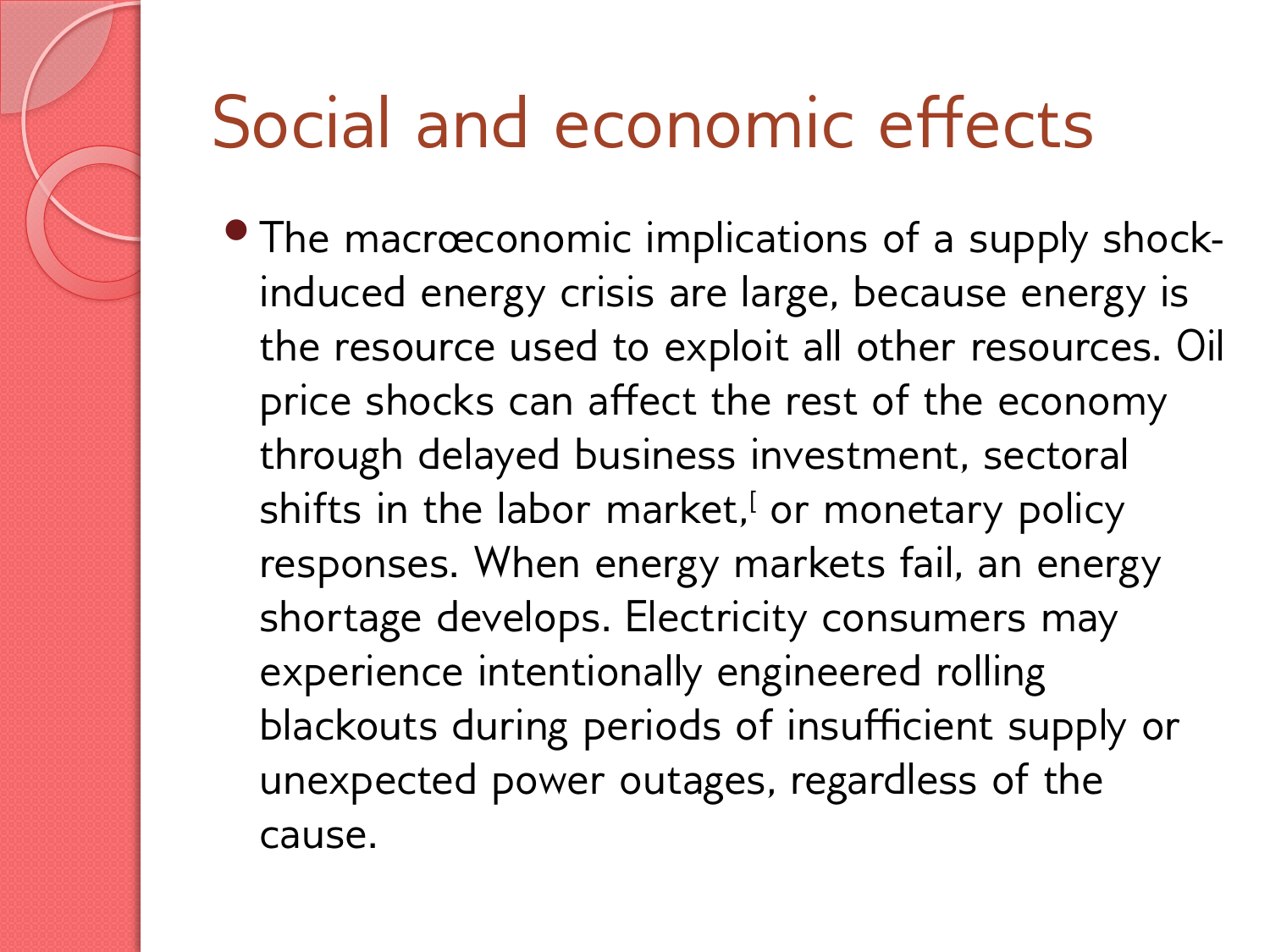

# Social and economic effects
The macroeconomic implications of a supply shock-induced energy crisis are large, because energy is the resource used to exploit all other resources. Oil price shocks can affect the rest of the economy through delayed business investment, sectoral shifts in the labor market,[ or monetary policy responses. When energy markets fail, an energy shortage develops. Electricity consumers may experience intentionally engineered rolling blackouts during periods of insufficient supply or unexpected power outages, regardless of the cause.